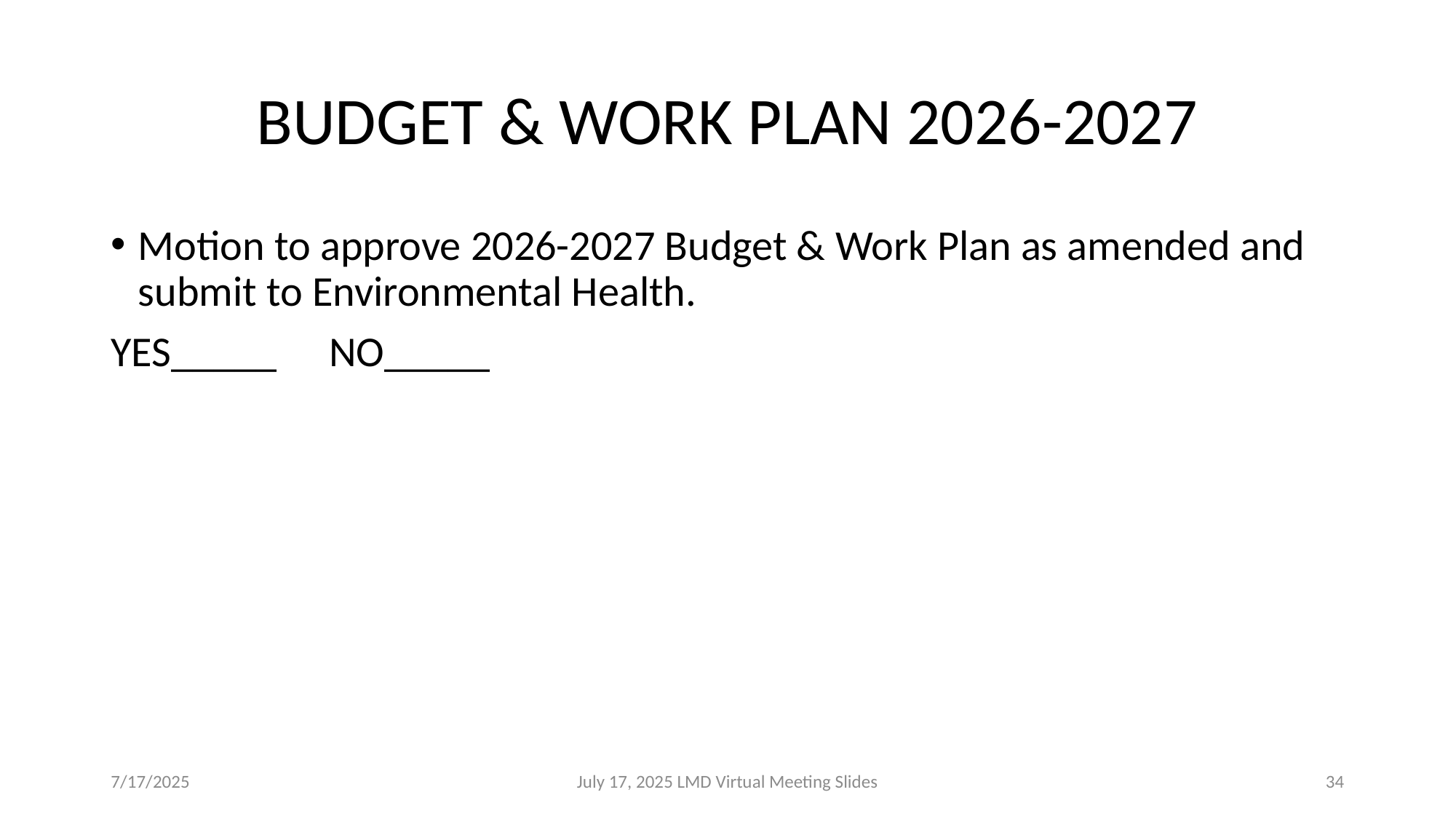

# BUDGET & WORK PLAN 2026-2027
Motion to approve 2026-2027 Budget & Work Plan as amended and submit to Environmental Health.
YES_____	NO_____
7/17/2025
July 17, 2025 LMD Virtual Meeting Slides
34